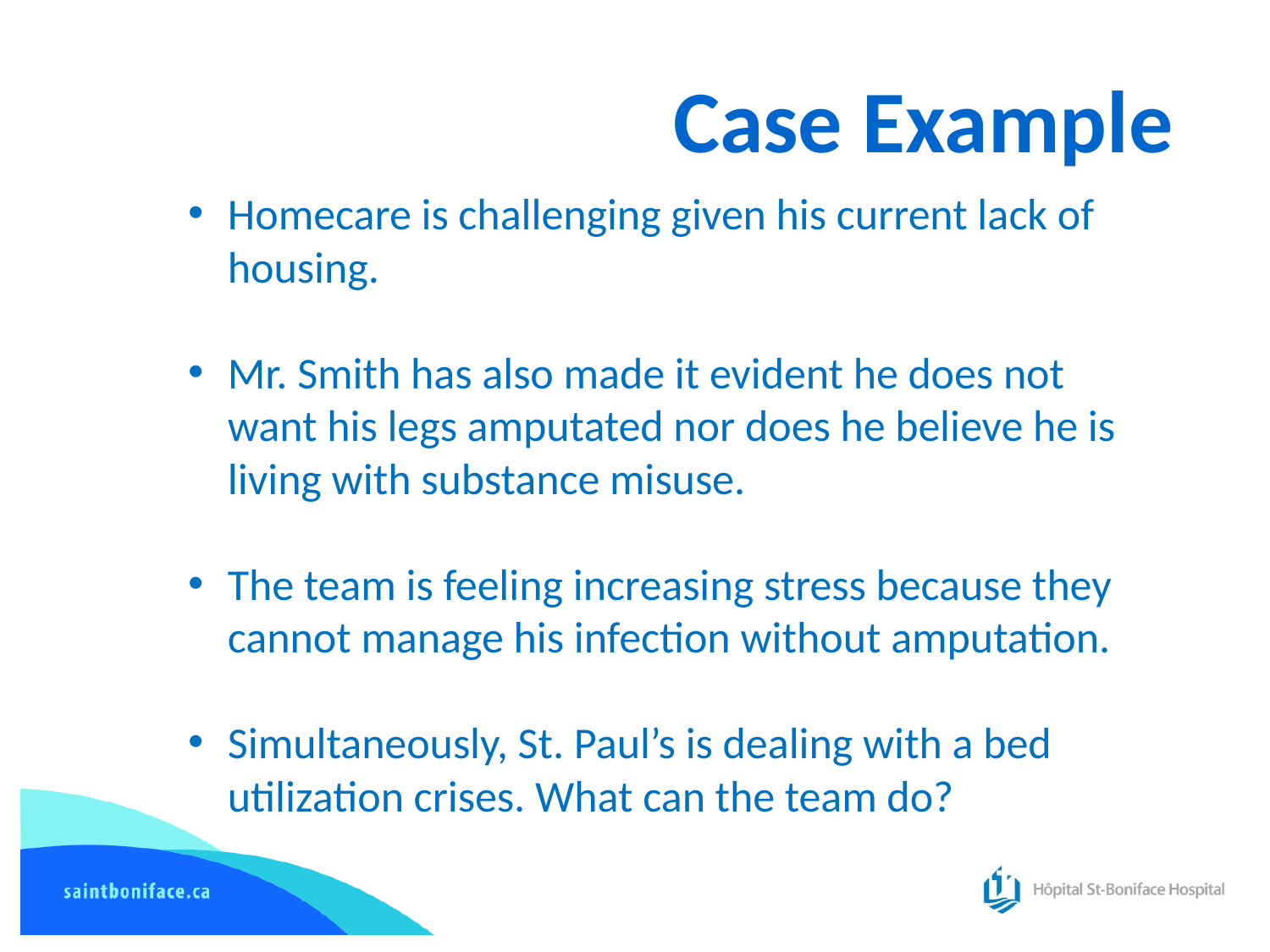

# Case Example
Homecare is challenging given his current lack of housing.

Mr. Smith has also made it evident he does not want his legs amputated nor does he believe he is living with substance misuse.

The team is feeling increasing stress because they cannot manage his infection without amputation.

Simultaneously, St. Paul’s is dealing with a bed utilization crises. What can the team do?